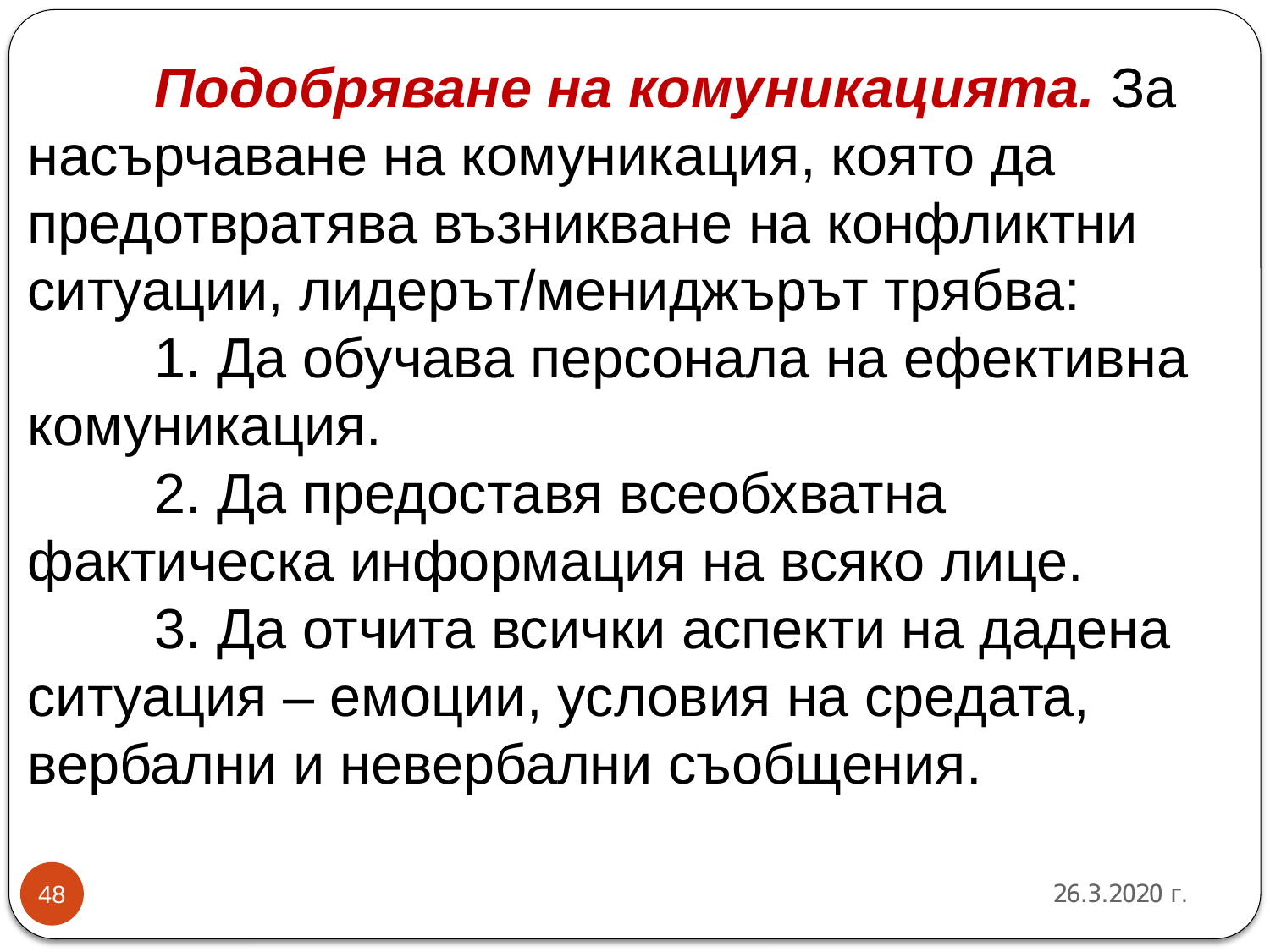

# Подобряване на комуникацията. За насърчаване на комуникация, която да предотвратява възникване на конфликтни ситуации, лидерът/мениджърът трябва: 1. Да обучава персонала на ефективна комуникация. 2. Да предоставя всеобхватна фактическа информация на всяко лице. 3. Да отчита всички аспекти на дадена ситуация – емоции, условия на средата, вербални и невербални съобщения.
26.3.2020 г.
48